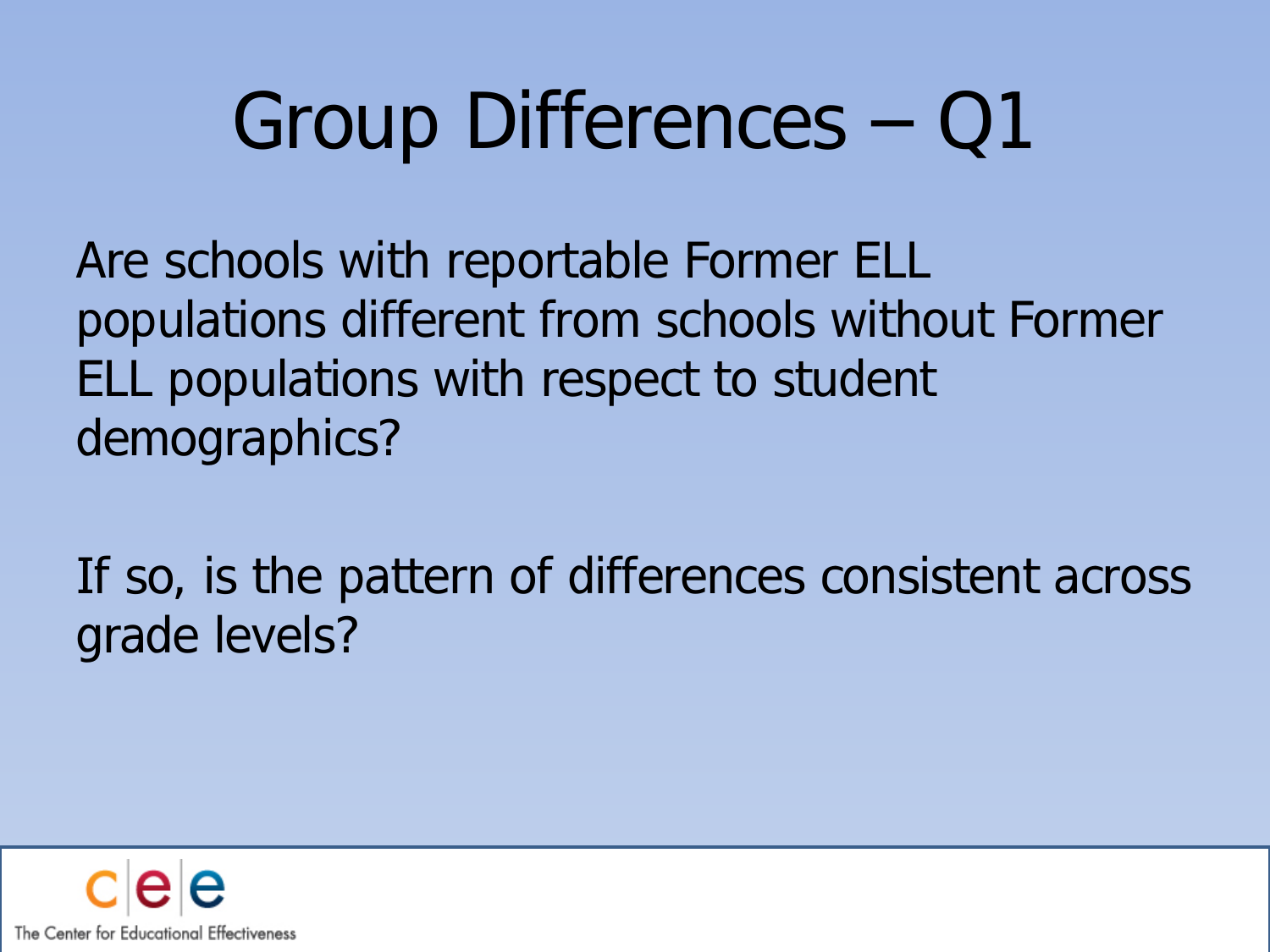

# Group Differences – Q1
Are schools with reportable Former ELL populations different from schools without Former ELL populations with respect to student demographics?

If so, is the pattern of differences consistent across grade levels?